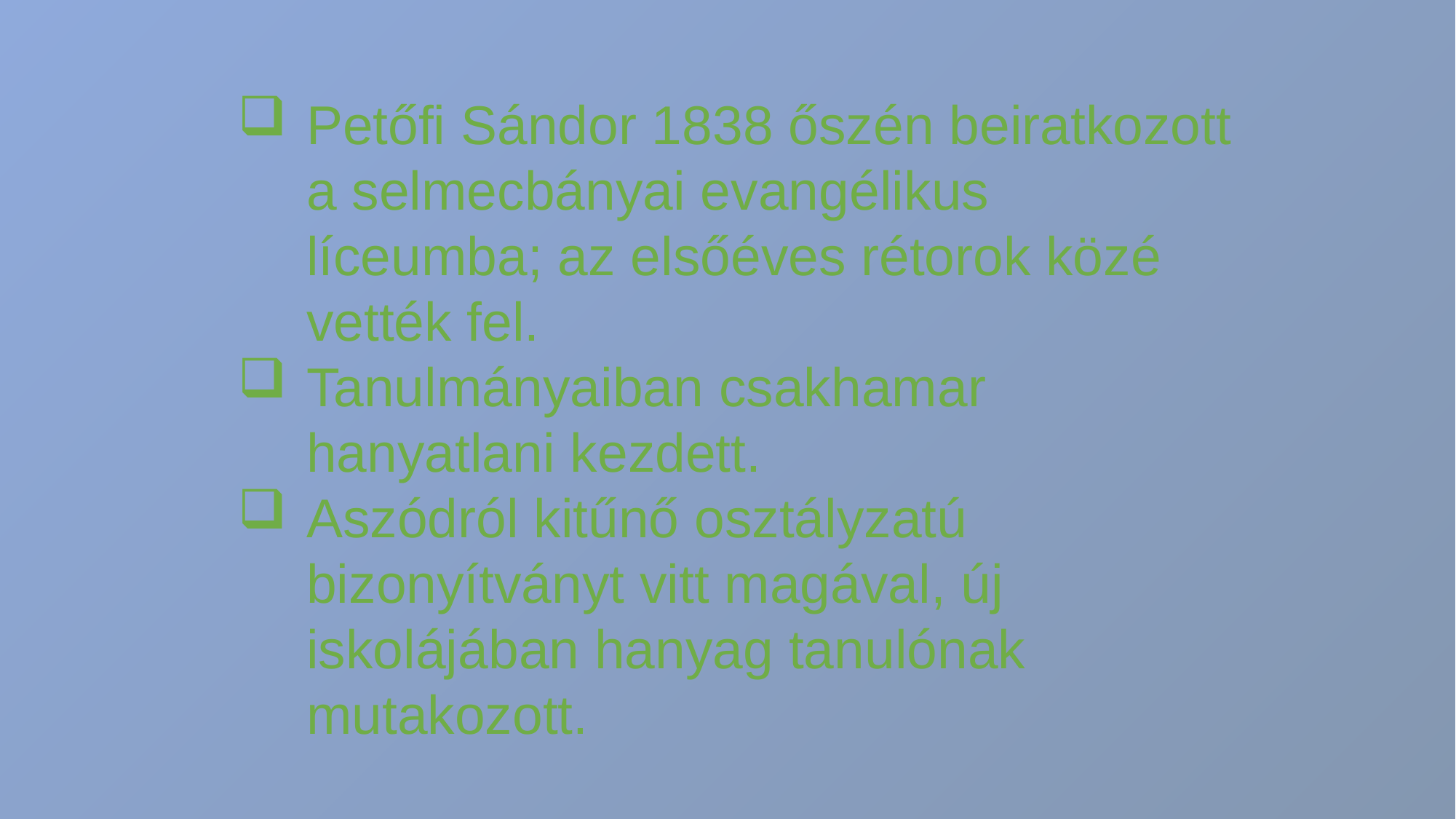

Petőfi Sándor 1838 őszén beiratkozott a selmecbányai evangélikus líceumba; az elsőéves rétorok közé vették fel.
Tanulmányaiban csakhamar hanyatlani kezdett.
Aszódról kitűnő osztályzatú bizonyítványt vitt magával, új iskolájában hanyag tanulónak mutakozott.